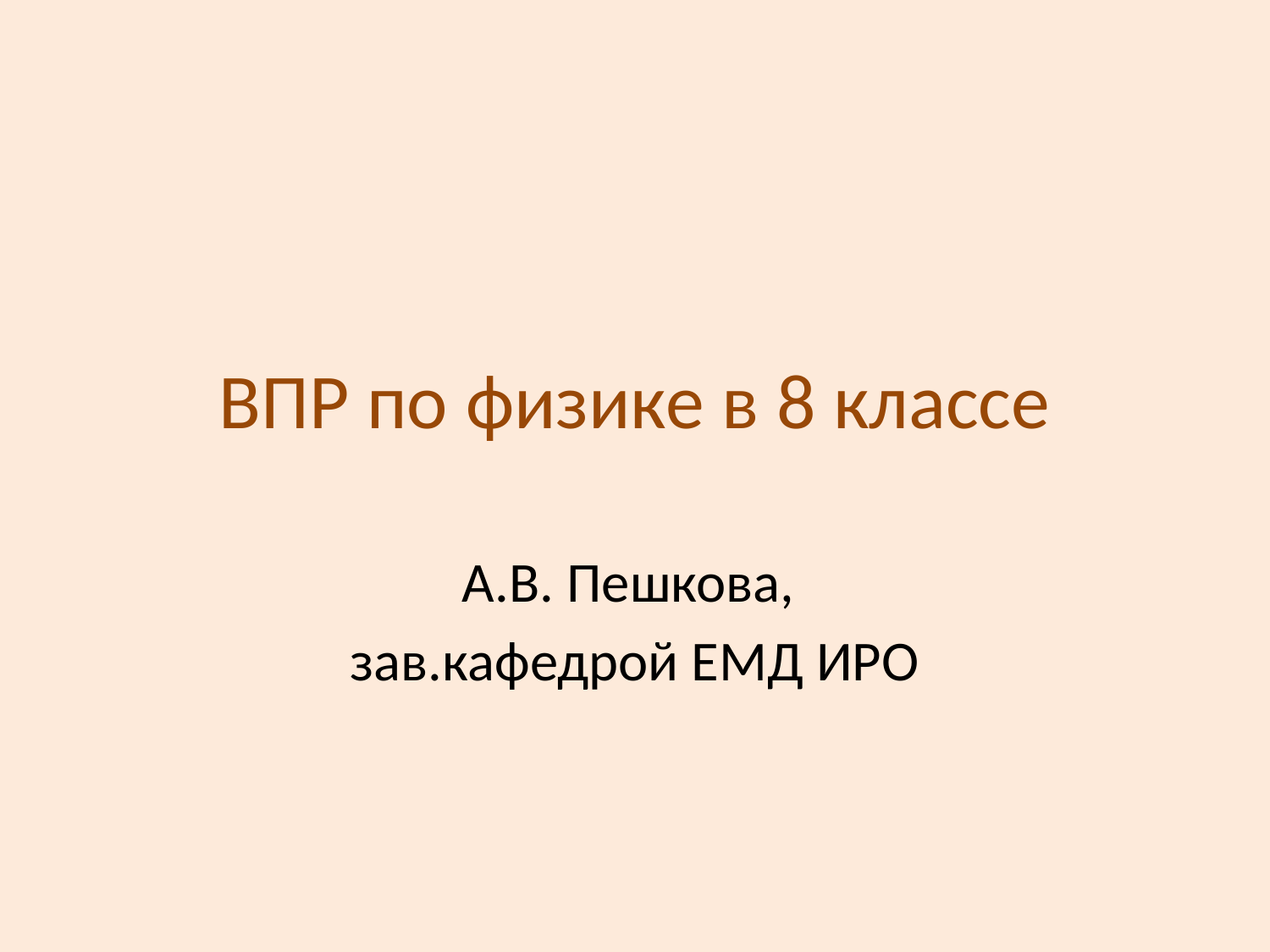

# ВПР по физике в 8 классе
А.В. Пешкова,
зав.кафедрой ЕМД ИРО